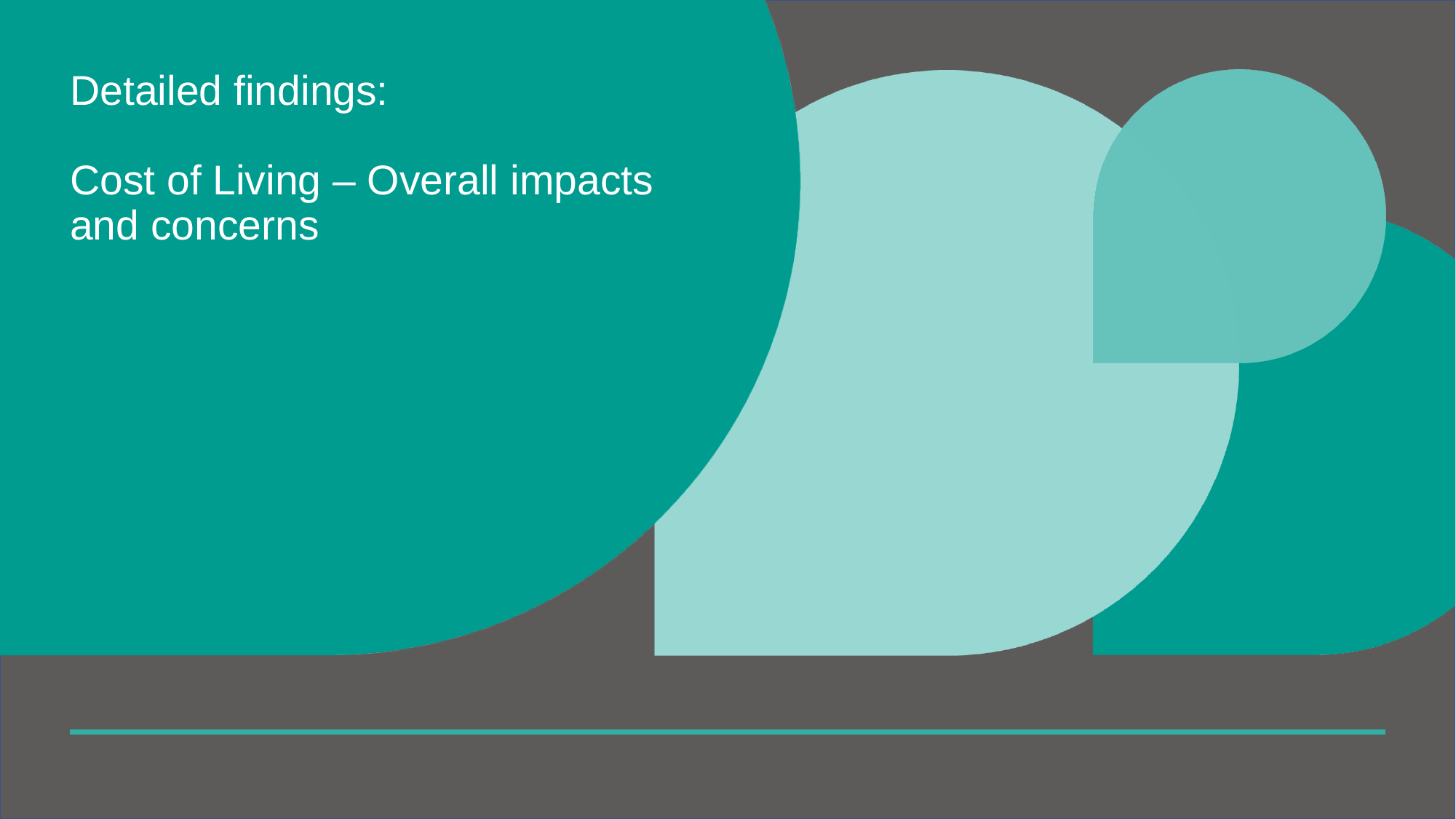

# Detailed findings: Cost of Living – Overall impacts and concerns